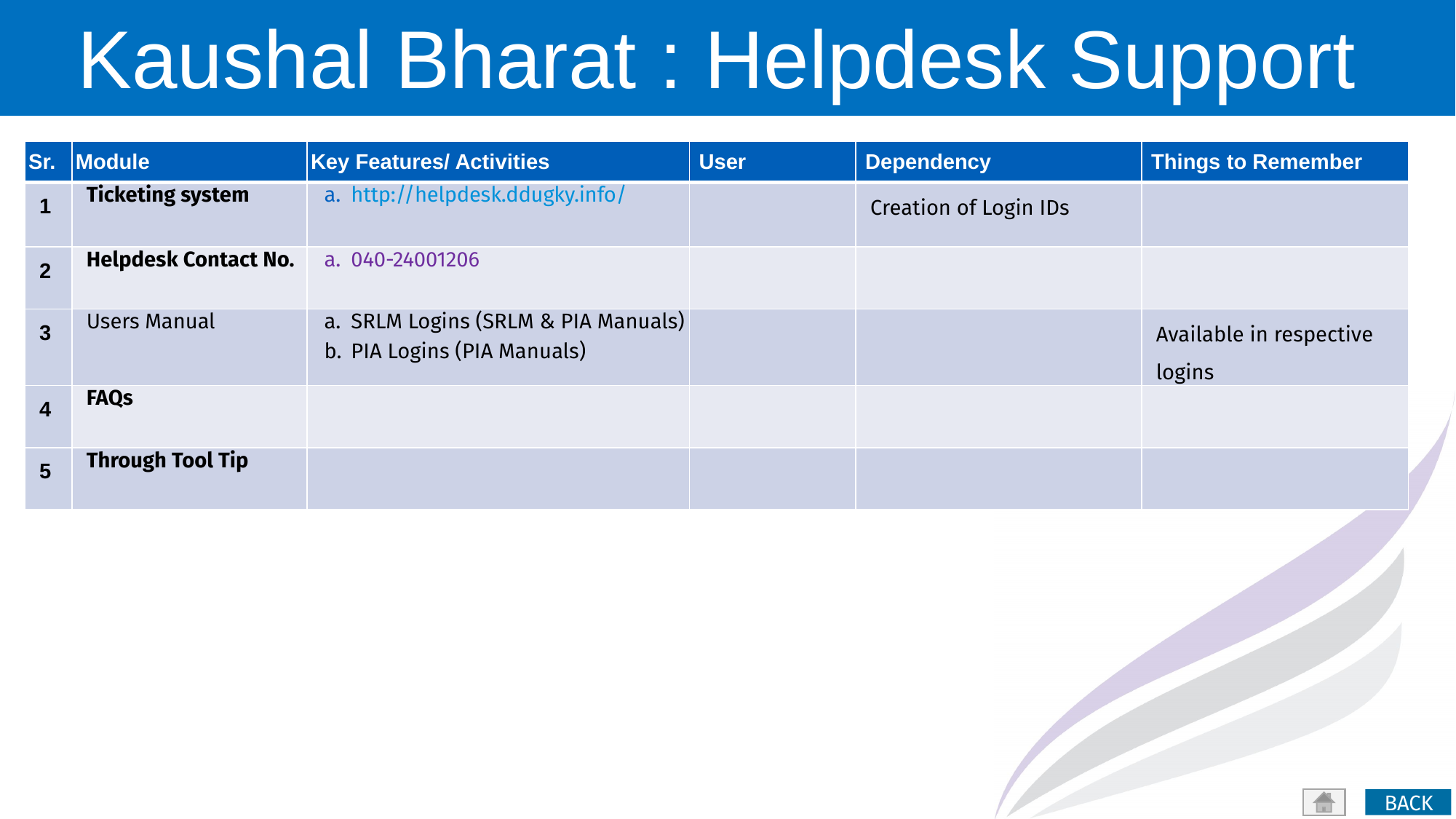

Kaushal Bharat : Helpdesk Support

| Sr. | Module | Key Features/ Activities | User | Dependency | Things to Remember |
| --- | --- | --- | --- | --- | --- |
| 1 | Ticketing system | http://helpdesk.ddugky.info/ |  | Creation of Login IDs |  |
| 2 | Helpdesk Contact No. | 040-24001206 |  |  |  |
| 3 | Users Manual | SRLM Logins (SRLM & PIA Manuals) PIA Logins (PIA Manuals) |  |  | Available in respective logins |
| 4 | FAQs |  |  |  |  |
| 5 | Through Tool Tip |  |  |  |  |

BACK